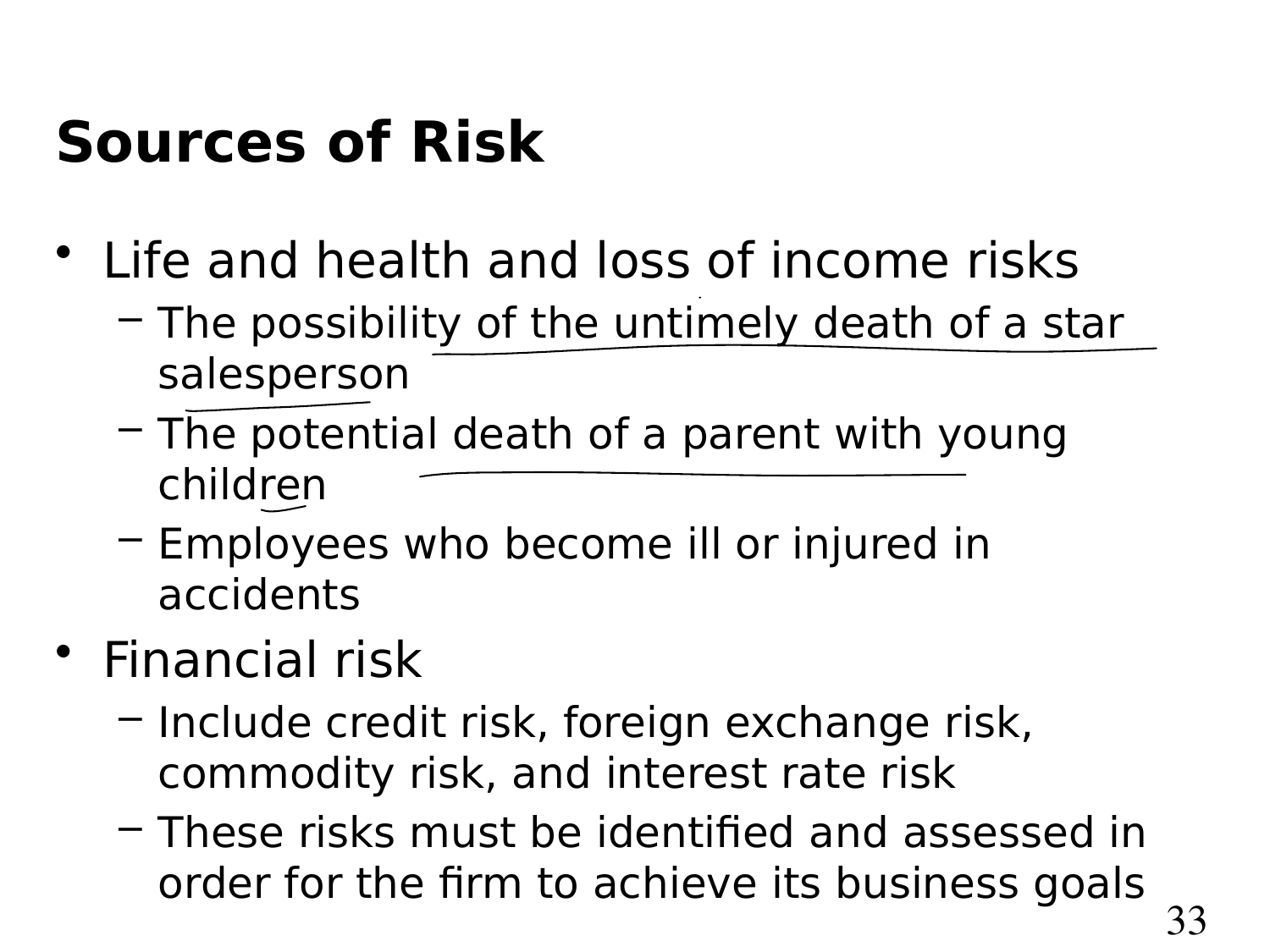

# Sources of Risk
Life and health and loss of income risks
The possibility of the untimely death of a star salesperson
The potential death of a parent with young children
Employees who become ill or injured in accidents
Financial risk
Include credit risk, foreign exchange risk, commodity risk, and interest rate risk
These risks must be identified and assessed in order for the firm to achieve its business goals
33